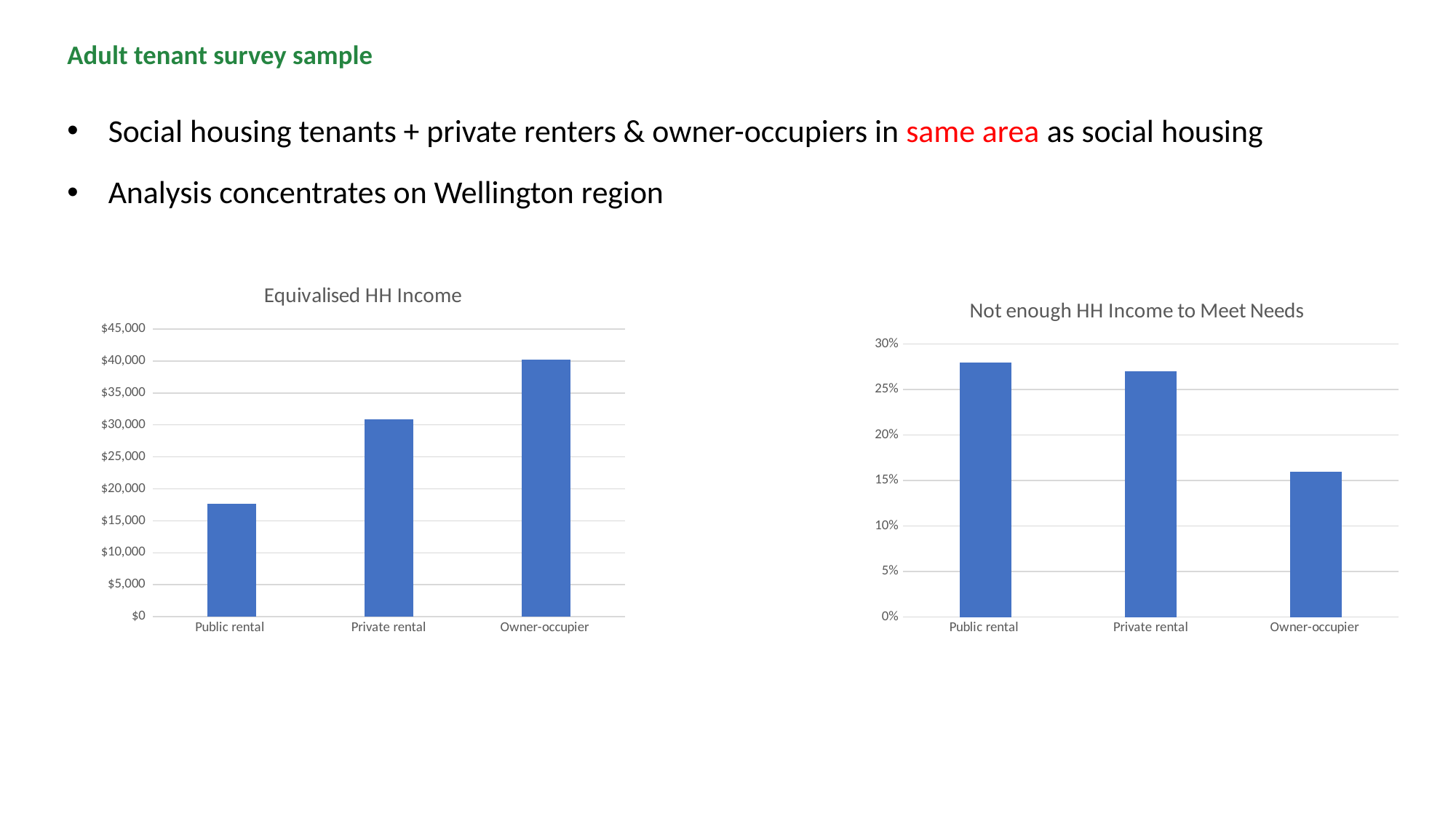

# Adult tenant survey sample
Social housing tenants + private renters & owner-occupiers in same area as social housing
Analysis concentrates on Wellington region

### Chart: Equivalised HH Income

| Category |  |
|---|---|
| Public rental  | 17663.0 |
| Private rental | 30884.0 |
| Owner-occupier  | 40170.0 |

### Chart: Not enough HH Income to Meet Needs

| Category |  |
|---|---|
| Public rental  | 0.28 |
| Private rental | 0.27 |
| Owner-occupier  | 0.16 |